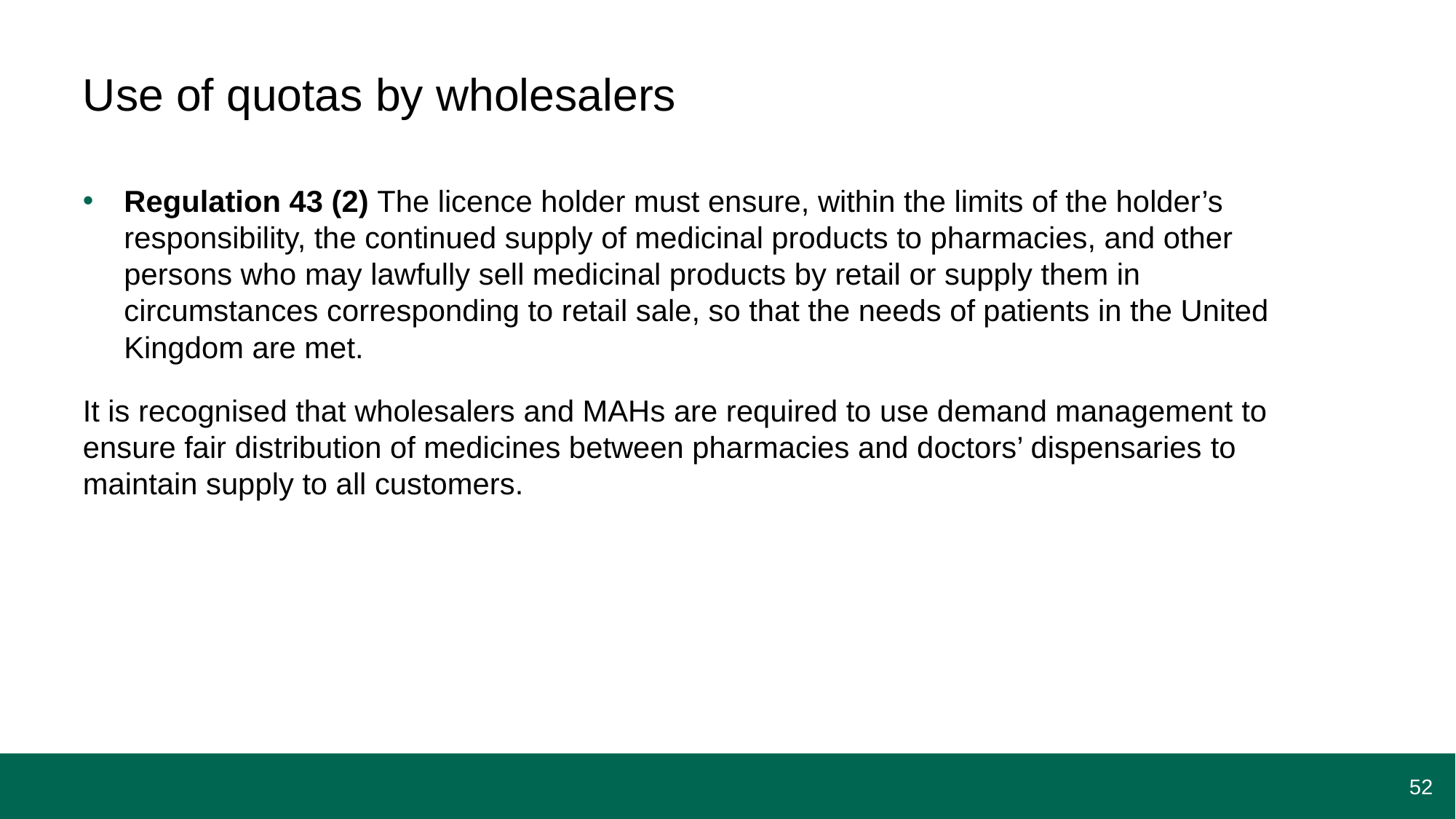

# Use of quotas by wholesalers
Regulation 43 (2) The licence holder must ensure, within the limits of the holder’s responsibility, the continued supply of medicinal products to pharmacies, and other persons who may lawfully sell medicinal products by retail or supply them in circumstances corresponding to retail sale, so that the needs of patients in the United Kingdom are met.
It is recognised that wholesalers and MAHs are required to use demand management to ensure fair distribution of medicines between pharmacies and doctors’ dispensaries to maintain supply to all customers.